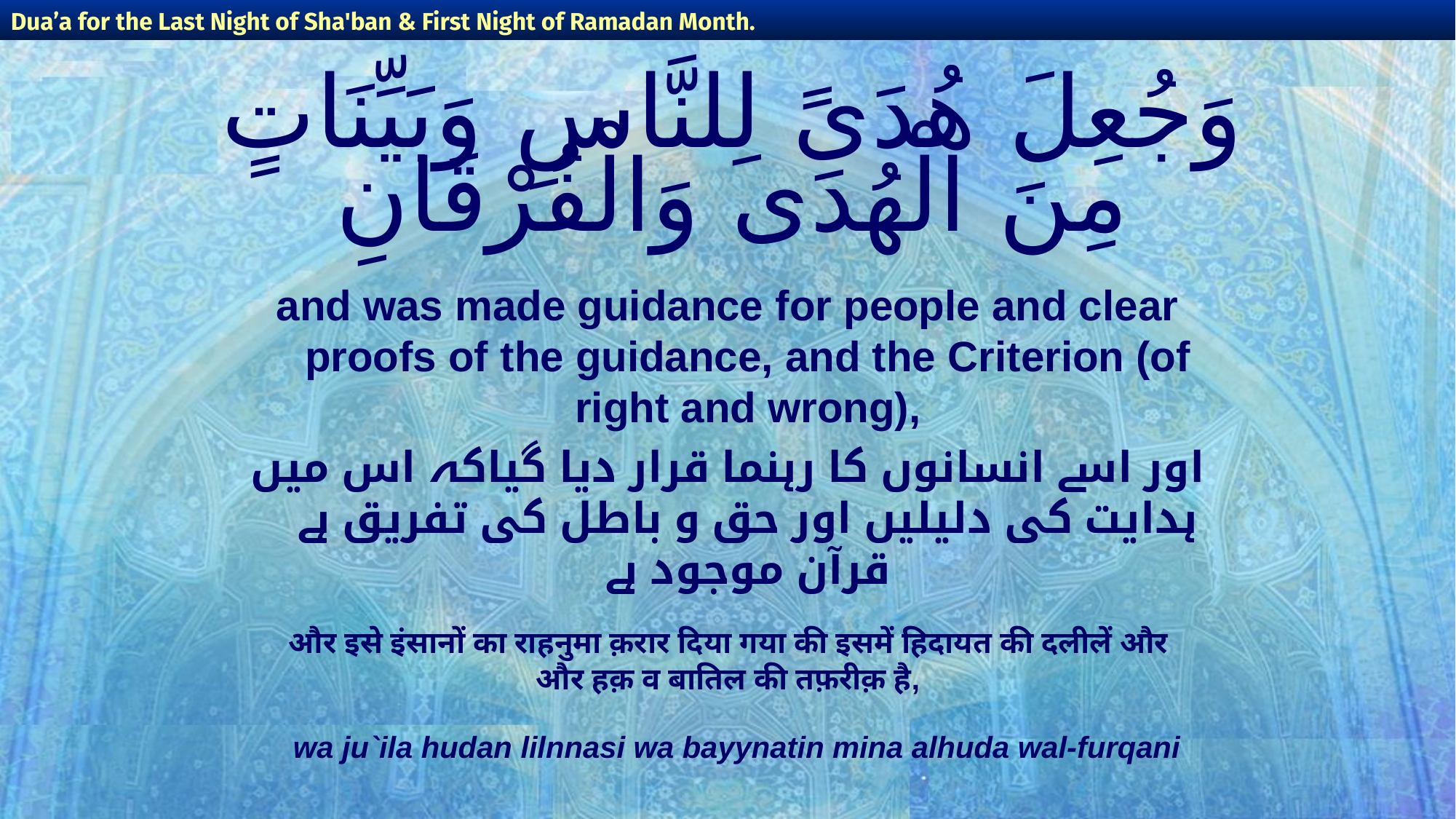

Dua’a for the Last Night of Sha'ban & First Night of Ramadan Month.
Dua’a for the Last Night of Sha'ban & First Night of Ramadan Month.
# وَجُعِلَ هُدَىً لِلنَّاسِ وَبَيِّنَاتٍ مِنَ الْهُدَى وَالْفُرْقَانِ
and was made guidance for people and clear proofs of the guidance, and the Criterion (of right and wrong),
اور اسے انسانوں کا رہنما قرار دیا گیاکہ اس میں ہدایت کی دلیلیں اور حق و باطل کی تفریق ہے قرآن موجود ہے
और इसे इंसानों का राहनुमा क़रार दिया गया की इसमें हिदायत की दलीलें और
और हक़ व बातिल की तफ़रीक़ है,
wa ju`ila hudan lilnnasi wa bayynatin mina alhuda wal-furqani